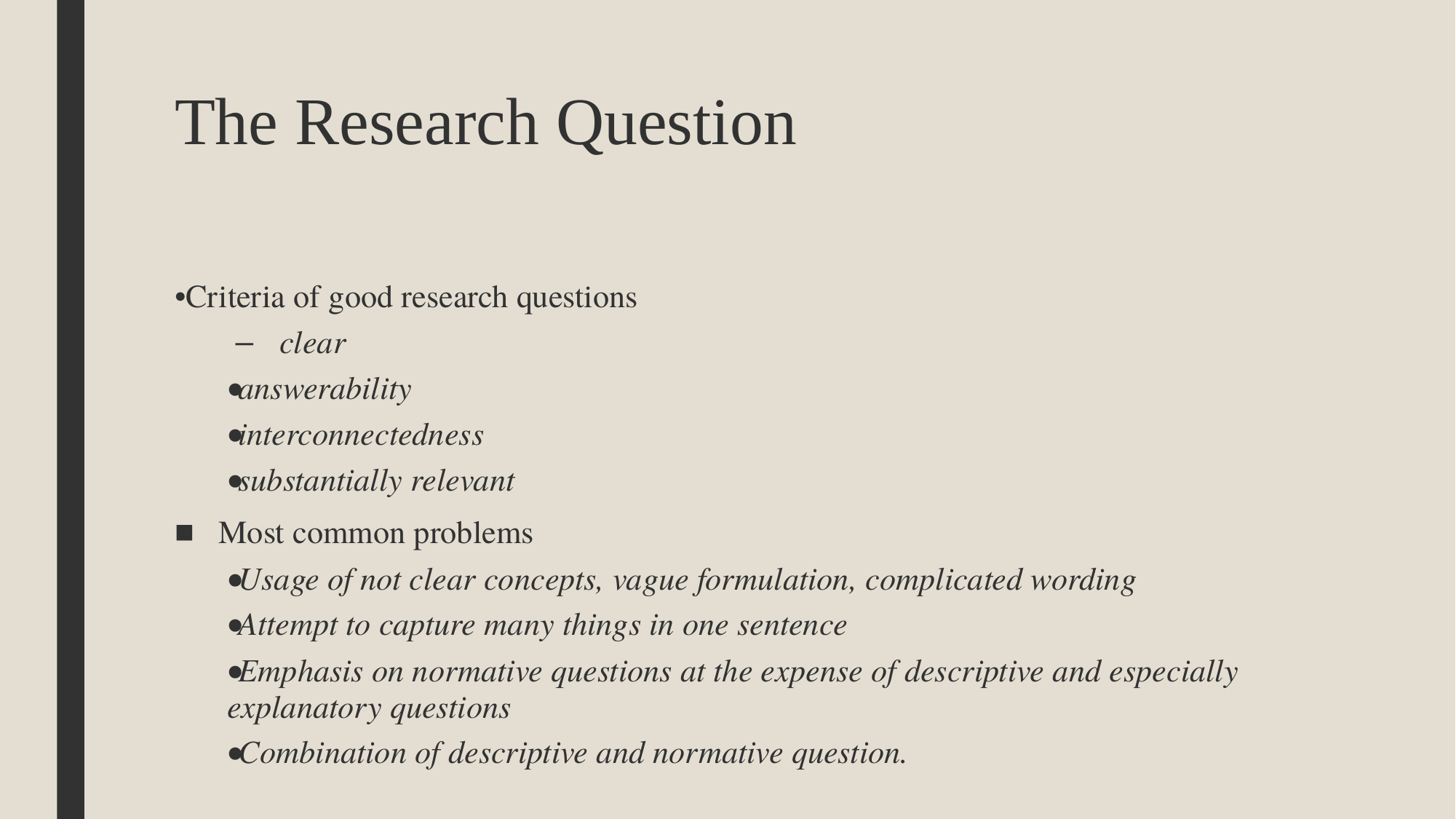

# The Research Question
•Criteria of good research questions
clear
•answerability
•interconnectedness
•substantially relevant
Most common problems
•Usage of not clear concepts, vague formulation, complicated wording
•Attempt to capture many things in one sentence
•Emphasis on normative questions at the expense of descriptive and especially explanatory questions
•Combination of descriptive and normative question.